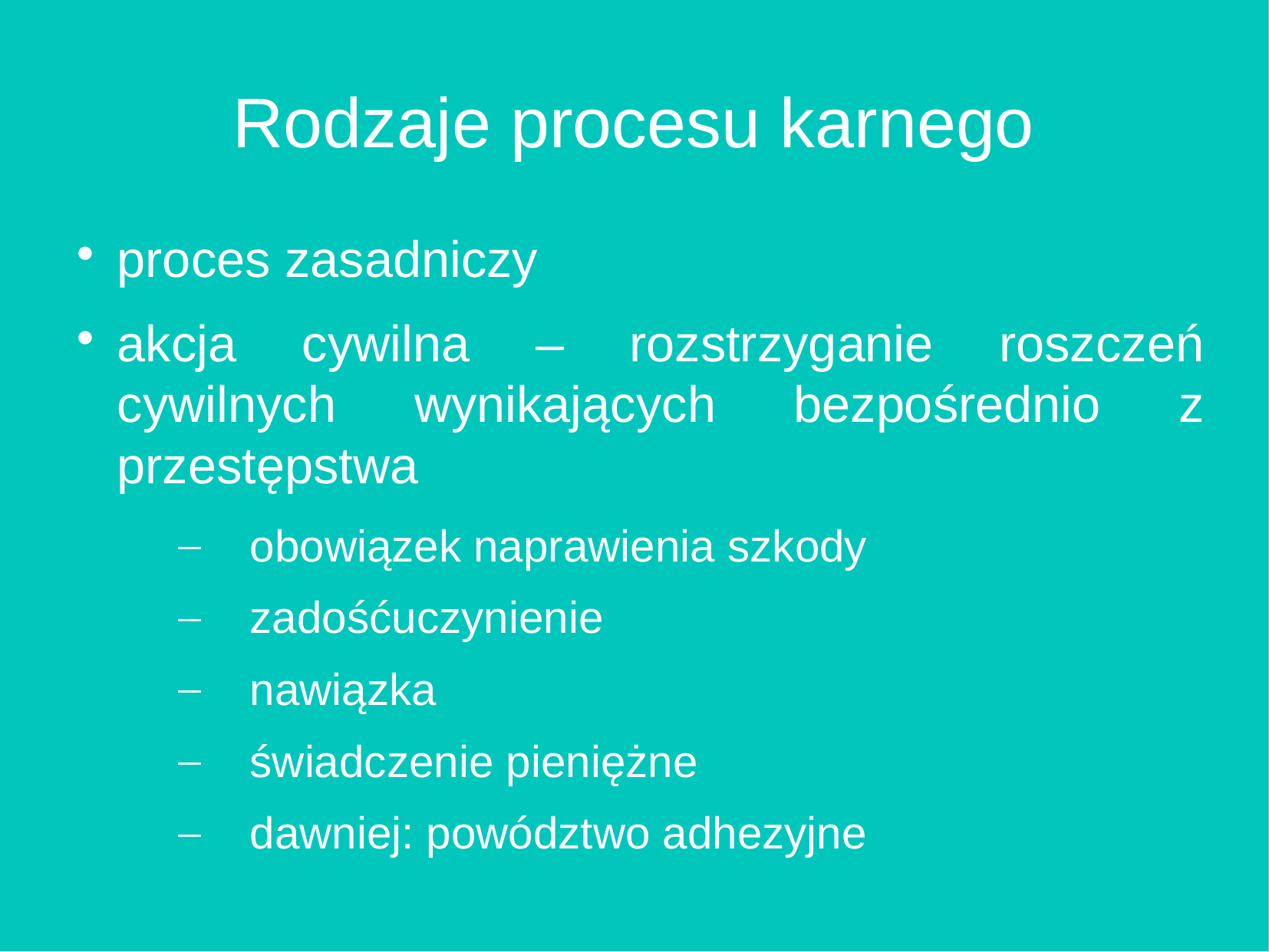

Rodzaje procesu karnego
proces zasadniczy
akcja cywilna – rozstrzyganie roszczeń cywilnych wynikających bezpośrednio z przestępstwa
obowiązek naprawienia szkody
zadośćuczynienie
nawiązka
świadczenie pieniężne
dawniej: powództwo adhezyjne